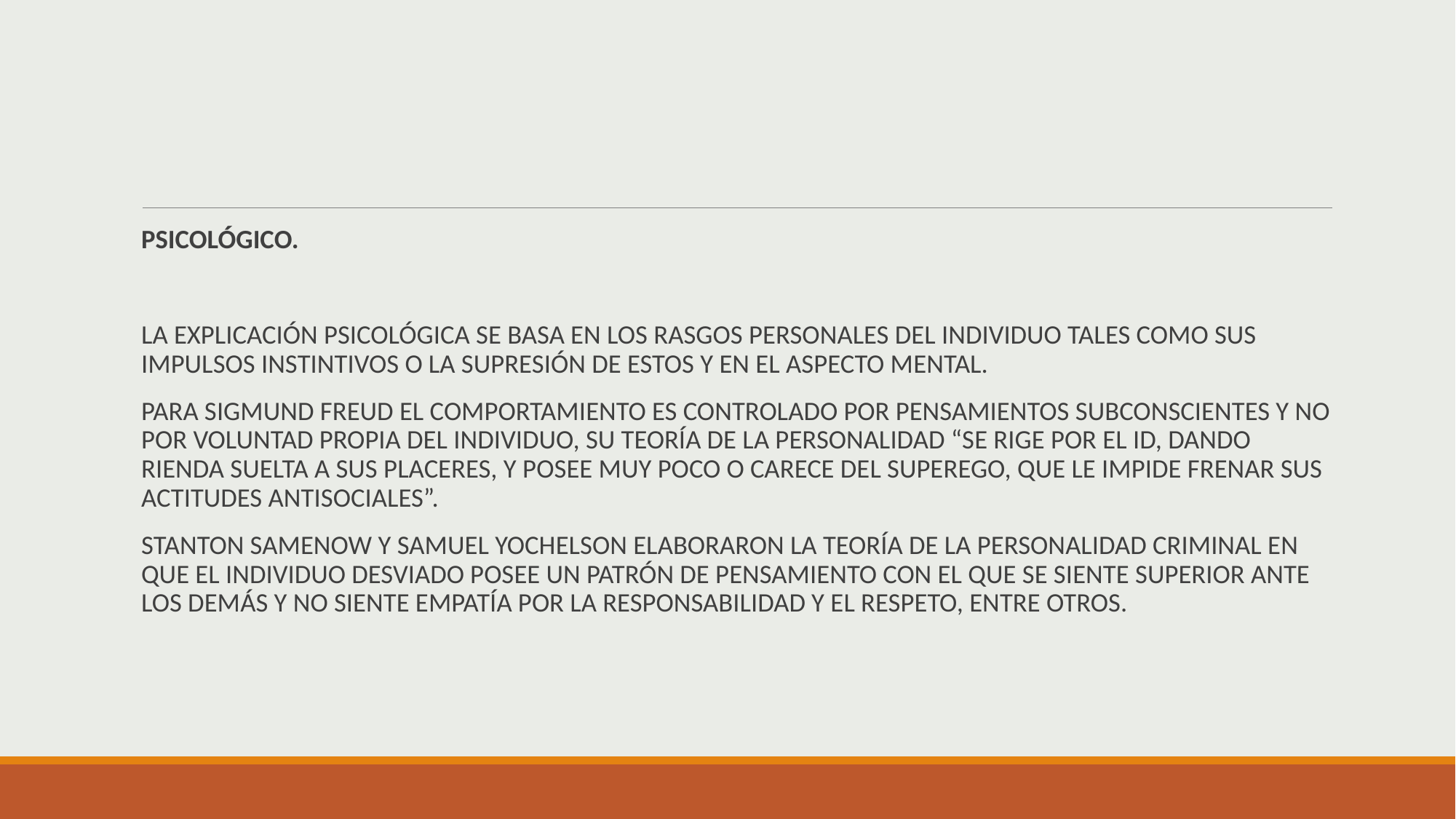

PSICOLÓGICO.

LA EXPLICACIÓN PSICOLÓGICA SE BASA EN LOS RASGOS PERSONALES DEL INDIVIDUO TALES COMO SUS  IMPULSOS INSTINTIVOS O LA SUPRESIÓN DE ESTOS Y EN EL ASPECTO MENTAL.
PARA SIGMUND FREUD EL COMPORTAMIENTO ES CONTROLADO POR PENSAMIENTOS SUBCONSCIENTES Y NO POR VOLUNTAD PROPIA DEL INDIVIDUO, SU TEORÍA DE LA PERSONALIDAD “SE RIGE POR EL ID, DANDO RIENDA SUELTA A SUS PLACERES, Y POSEE MUY POCO O CARECE DEL SUPEREGO, QUE LE IMPIDE FRENAR SUS ACTITUDES ANTISOCIALES”.
STANTON SAMENOW Y SAMUEL YOCHELSON ELABORARON LA TEORÍA DE LA PERSONALIDAD CRIMINAL EN QUE EL INDIVIDUO DESVIADO POSEE UN PATRÓN DE PENSAMIENTO CON EL QUE SE SIENTE SUPERIOR ANTE LOS DEMÁS Y NO SIENTE EMPATÍA POR LA RESPONSABILIDAD Y EL RESPETO, ENTRE OTROS.